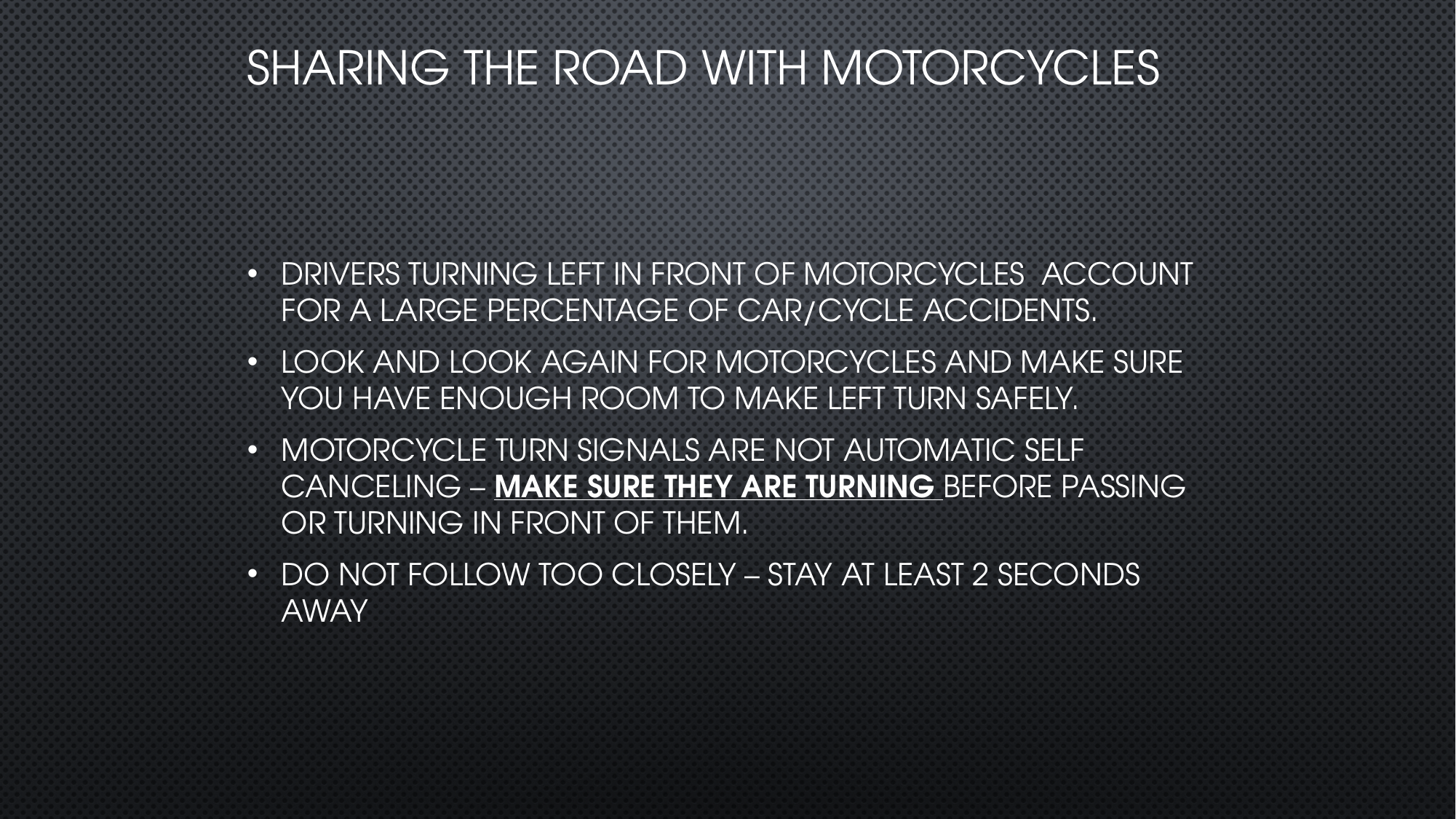

# Sharing the Road with Motorcycles
Drivers turning left in front of motorcycles  account for a large percentage of car/cycle accidents.
LOOK AND LOOK AGAIN for motorcycles and make sure you have enough room to make left turn safely.
Motorcycle turn signals are not automatic self canceling – make sure they are turning before passing or turning in front of them.
Do not follow too closely – stay at least 2 seconds away